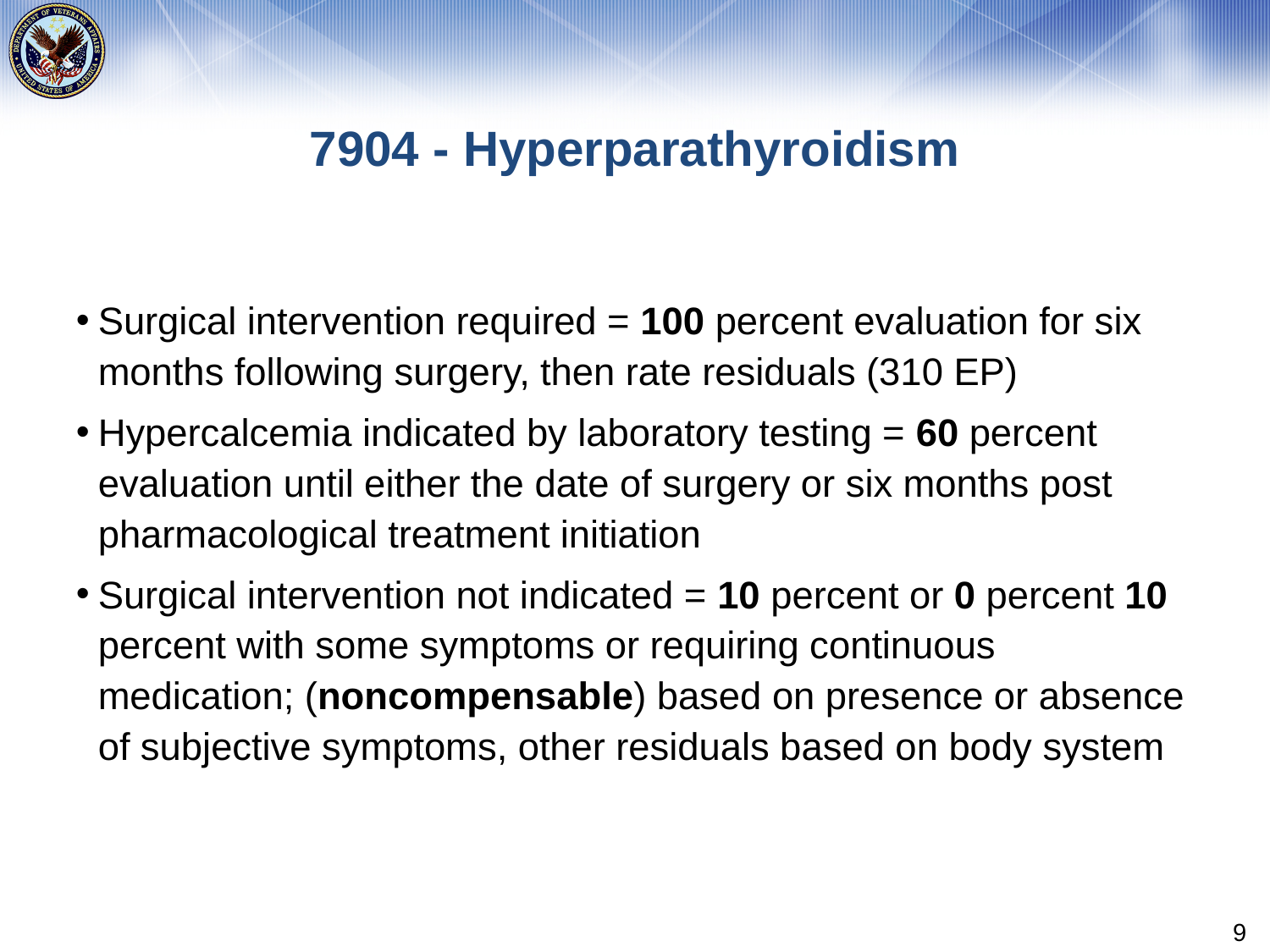

# 7904 - Hyperparathyroidism
Surgical intervention required = 100 percent evaluation for six months following surgery, then rate residuals (310 EP)
Hypercalcemia indicated by laboratory testing = 60 percent evaluation until either the date of surgery or six months post pharmacological treatment initiation
Surgical intervention not indicated = 10 percent or 0 percent 10 percent with some symptoms or requiring continuous medication; (noncompensable) based on presence or absence of subjective symptoms, other residuals based on body system

9